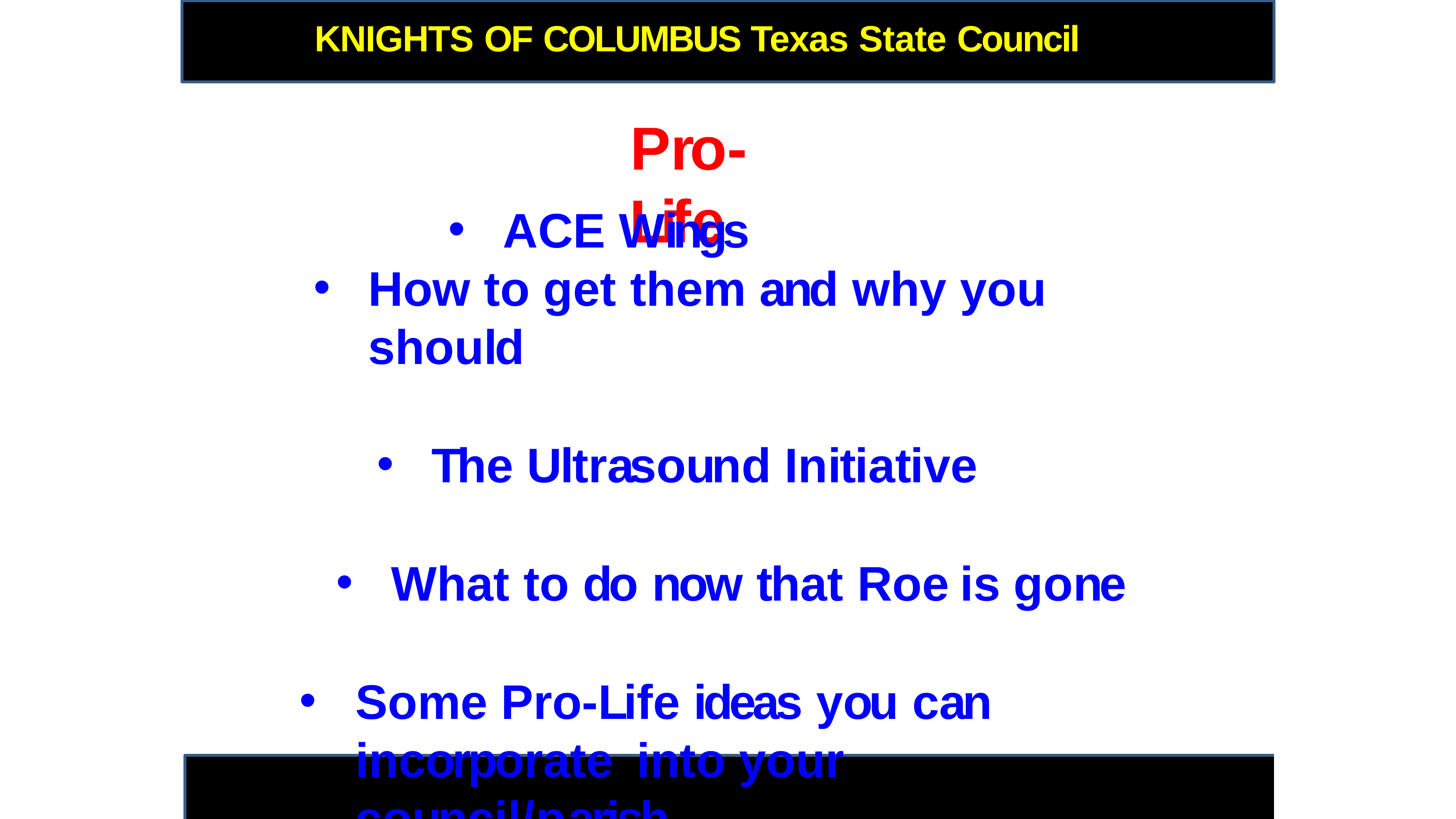

KNIGHTS OF COLUMBUS	Texas State Council
# Pro-Life
ACE Wings
How to get them and why you should

The Ultrasound Initiative

What to do now that Roe is gone

Some Pro-Life ideas you can incorporate  into your council/parish

20
2022 Texas State Convention